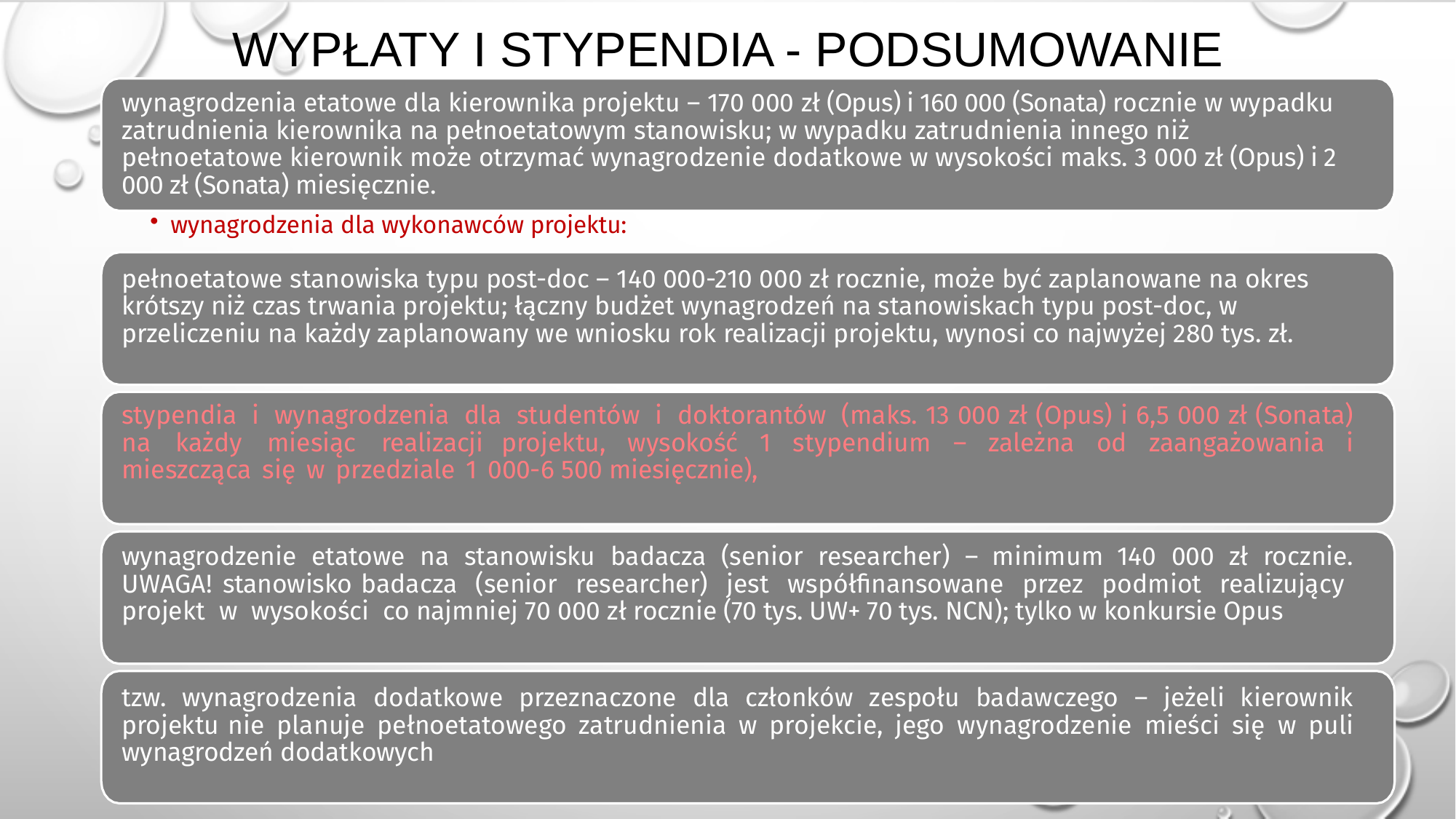

# Wypłaty i stypendia - podsumowanie

wynagrodzenia etatowe dla kierownika projektu – 170 000 zł (Opus) i 160 000 (Sonata) rocznie w wypadku zatrudnienia kierownika na pełnoetatowym stanowisku; w wypadku zatrudnienia innego niż pełnoetatowe kierownik może otrzymać wynagrodzenie dodatkowe w wysokości maks. 3 000 zł (Opus) i 2 000 zł (Sonata) miesięcznie.
wynagrodzenia dla wykonawców projektu:

pełnoetatowe stanowiska typu post-doc – 140 000-210 000 zł rocznie, może być zaplanowane na okres krótszy niż czas trwania projektu; łączny budżet wynagrodzeń na stanowiskach typu post-doc, w przeliczeniu na każdy zaplanowany we wniosku rok realizacji projektu, wynosi co najwyżej 280 tys. zł.

stypendia i wynagrodzenia dla studentów i doktorantów (maks. 13 000 zł (Opus) i 6,5 000 zł (Sonata) na każdy miesiąc realizacji projektu, wysokość 1 stypendium – zależna od zaangażowania i mieszcząca się w przedziale 1 000-6 500 miesięcznie),

wynagrodzenie etatowe na stanowisku badacza (senior researcher) – minimum 140 000 zł rocznie. UWAGA! stanowisko badacza  (senior  researcher)  jest  współfinansowane  przez  podmiot  realizujący  projekt  w  wysokości  co najmniej 70 000 zł rocznie (70 tys. UW+ 70 tys. NCN); tylko w konkursie Opus

tzw. wynagrodzenia dodatkowe przeznaczone dla członków zespołu badawczego – jeżeli kierownik projektu nie planuje pełnoetatowego zatrudnienia w projekcie, jego wynagrodzenie mieści się w puli wynagrodzeń dodatkowych